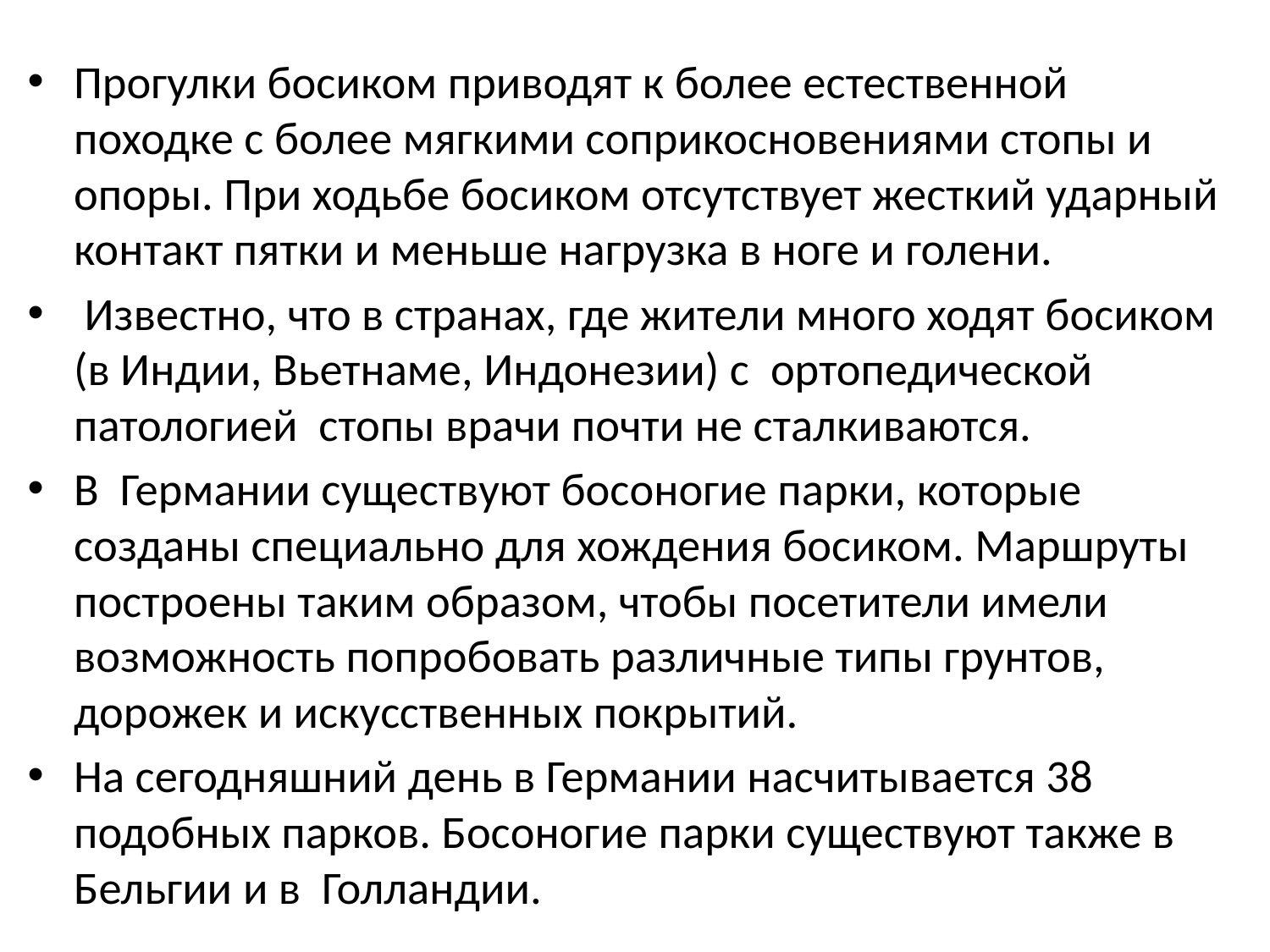

Прогулки босиком приводят к более естественной походке с более мягкими соприкосновениями стопы и опоры. При ходьбе босиком отсутствует жесткий ударный контакт пятки и меньше нагрузка в ноге и голени.
 Известно, что в странах, где жители много ходят босиком (в Индии, Вьетнаме, Индонезии) с  ортопедической патологией  стопы врачи почти не сталкиваются.
В  Германии существуют босоногие парки, которые созданы специально для хождения босиком. Маршруты построены таким образом, чтобы посетители имели возможность попробовать различные типы грунтов, дорожек и искусственных покрытий.
На сегодняшний день в Германии насчитывается 38 подобных парков. Босоногие парки существуют также в  Бельгии и в  Голландии.